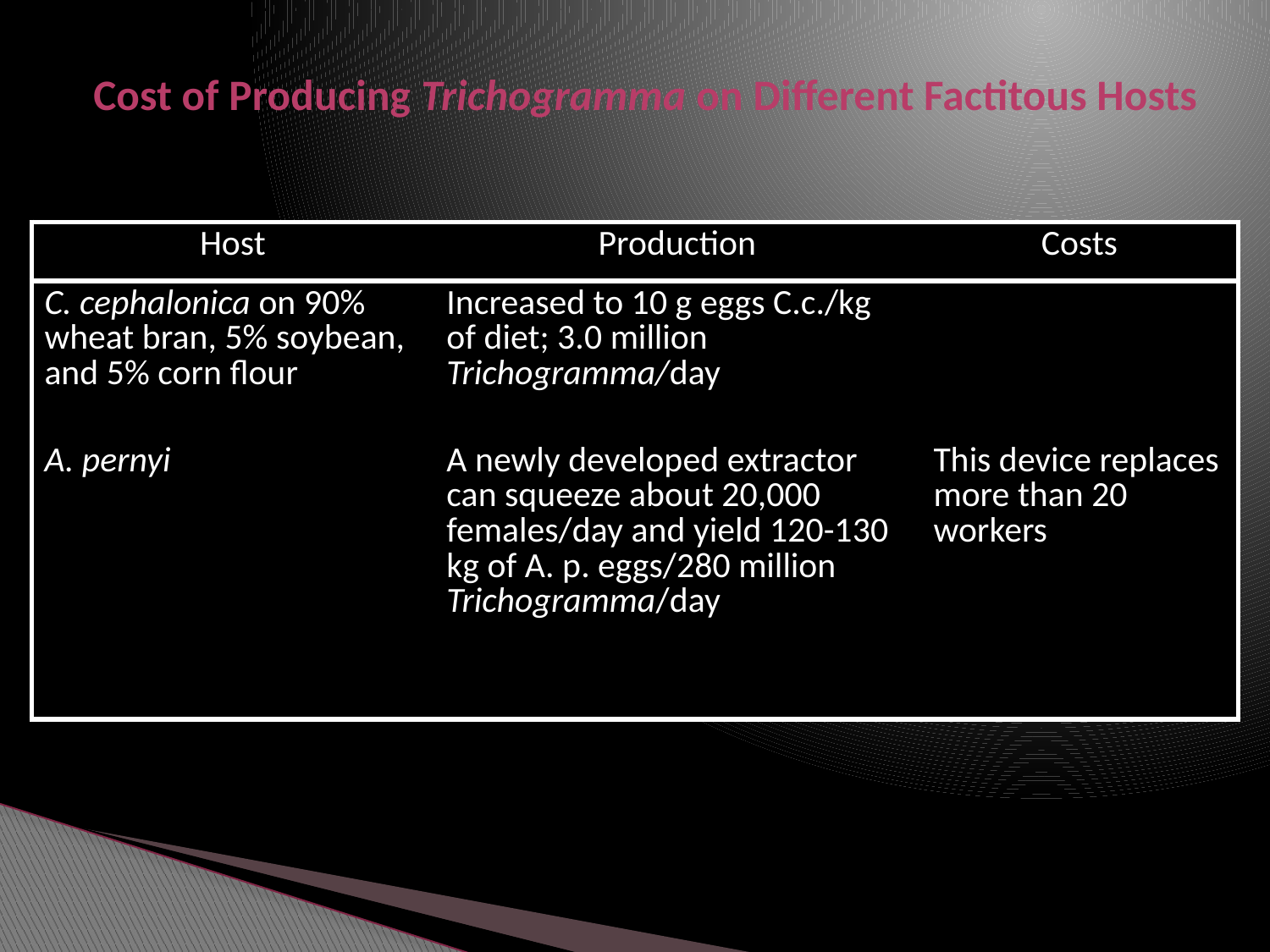

# Cost of Producing Trichogramma on Different Factitous Hosts
| Host | Production | Costs |
| --- | --- | --- |
| C. cephalonica on 90% wheat bran, 5% soybean, and 5% corn flour | Increased to 10 g eggs C.c./kg of diet; 3.0 million Trichogramma/day |  |
| A. pernyi | A newly developed extractor can squeeze about 20,000 females/day and yield 120-130 kg of A. p. eggs/280 million Trichogramma/day | This device replaces more than 20 workers |